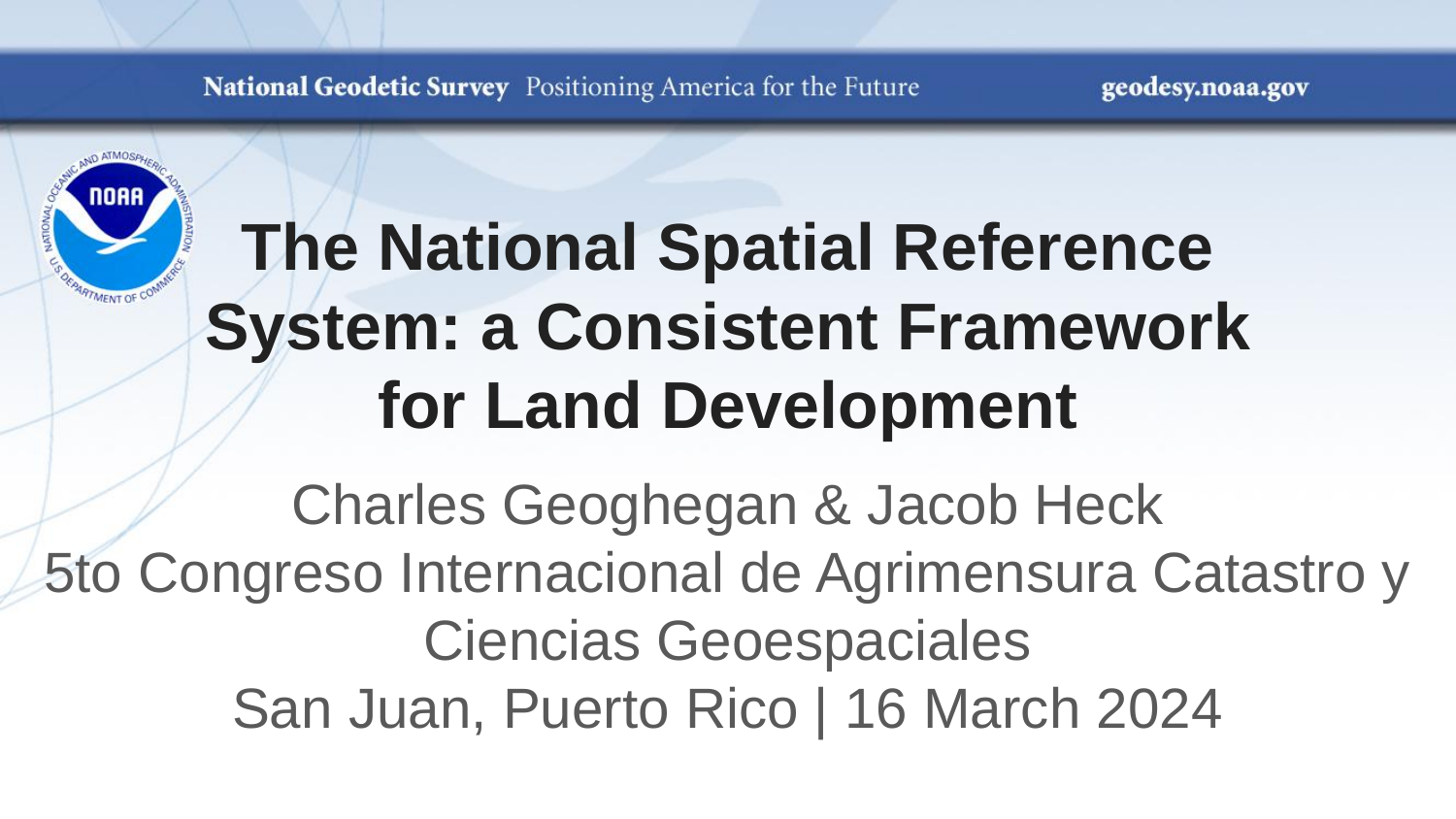

# The National Spatial Reference System: a Consistent Framework for Land Development
Charles Geoghegan & Jacob Heck
5to Congreso Internacional de Agrimensura Catastro y Ciencias Geoespaciales
San Juan, Puerto Rico | 16 March 2024